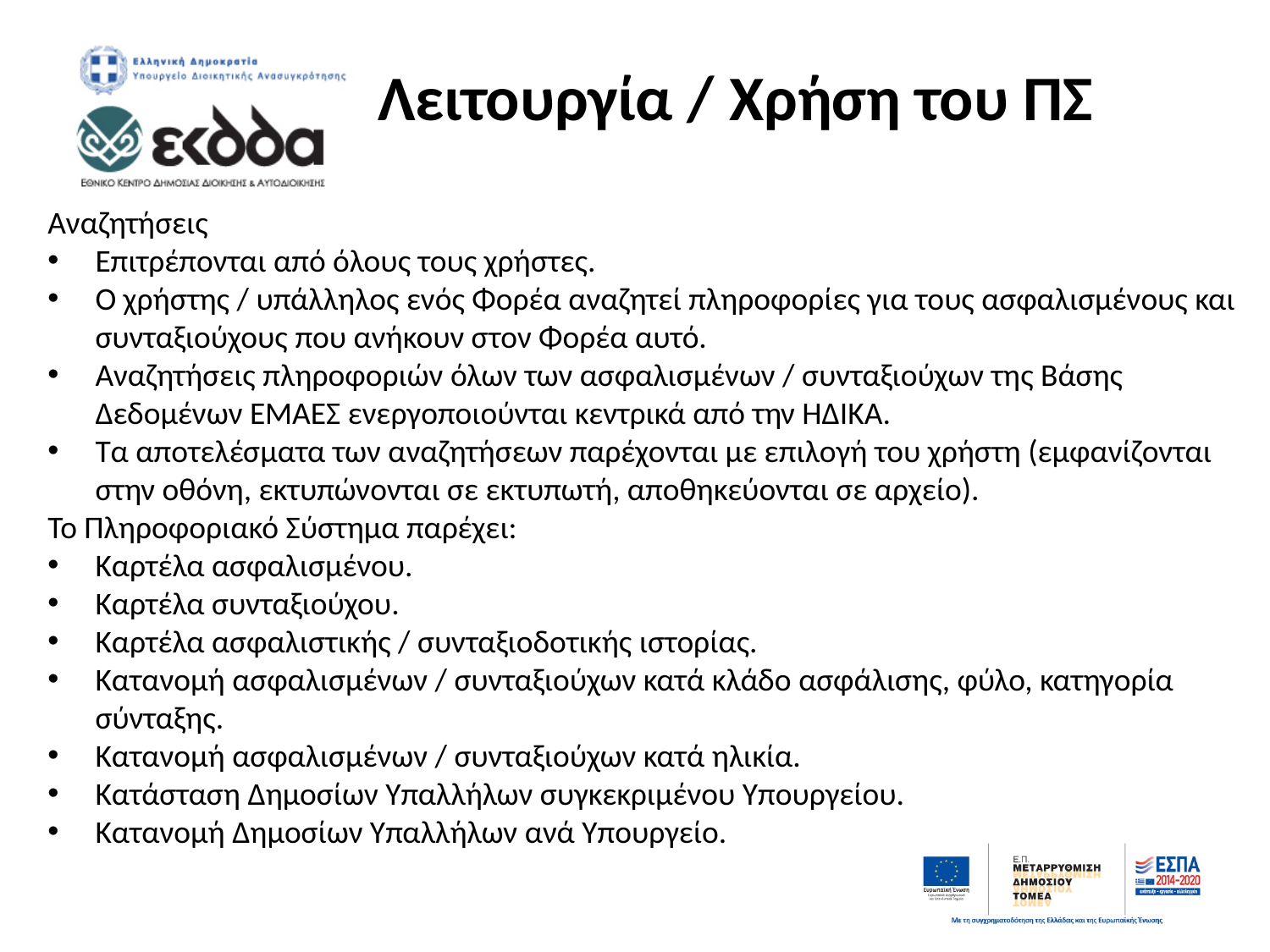

# Λειτουργία / Χρήση του ΠΣ
Αναζητήσεις
Επιτρέπονται από όλους τους χρήστες.
Ο χρήστης / υπάλληλος ενός Φορέα αναζητεί πληροφορίες για τους ασφαλισμένους και συνταξιούχους που ανήκουν στον Φορέα αυτό.
Αναζητήσεις πληροφοριών όλων των ασφαλισμένων / συνταξιούχων της Βάσης Δεδομένων ΕΜΑΕΣ ενεργοποιούνται κεντρικά από την ΗΔΙΚΑ.
Τα αποτελέσματα των αναζητήσεων παρέχονται με επιλογή του χρήστη (εμφανίζονται στην οθόνη, εκτυπώνονται σε εκτυπωτή, αποθηκεύονται σε αρχείο).
Το Πληροφοριακό Σύστημα παρέχει:
Καρτέλα ασφαλισμένου.
Καρτέλα συνταξιούχου.
Καρτέλα ασφαλιστικής / συνταξιοδοτικής ιστορίας.
Κατανομή ασφαλισμένων / συνταξιούχων κατά κλάδο ασφάλισης, φύλο, κατηγορία σύνταξης.
Κατανομή ασφαλισμένων / συνταξιούχων κατά ηλικία.
Κατάσταση Δημοσίων Υπαλλήλων συγκεκριμένου Υπουργείου.
Κατανομή Δημοσίων Υπαλλήλων ανά Υπουργείο.